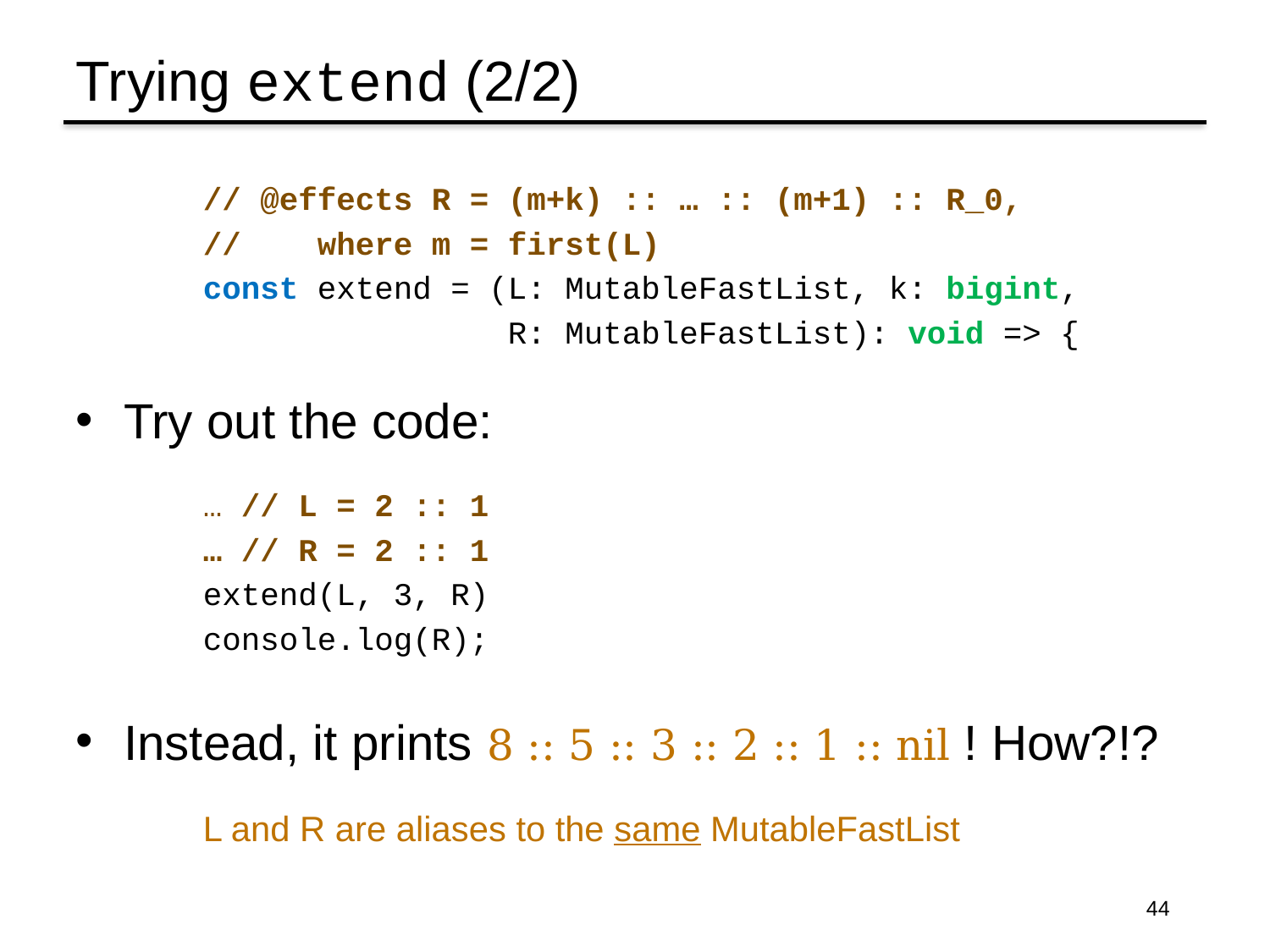

# Trying extend (2/2)
// @effects R = (m+k) :: … :: (m+1) :: R_0,
//    where m = first(L)
const extend = (L: MutableFastList, k: bigint,
                R: MutableFastList): void => {

Try out the code:

… // L = 2 :: 1
… // R = 2 :: 1
extend(L, 3, R)
console.log(R);

Instead, it prints 8 :: 5 :: 3 :: 2 :: 1 :: nil ! How?!?

L and R are aliases to the same MutableFastList

44